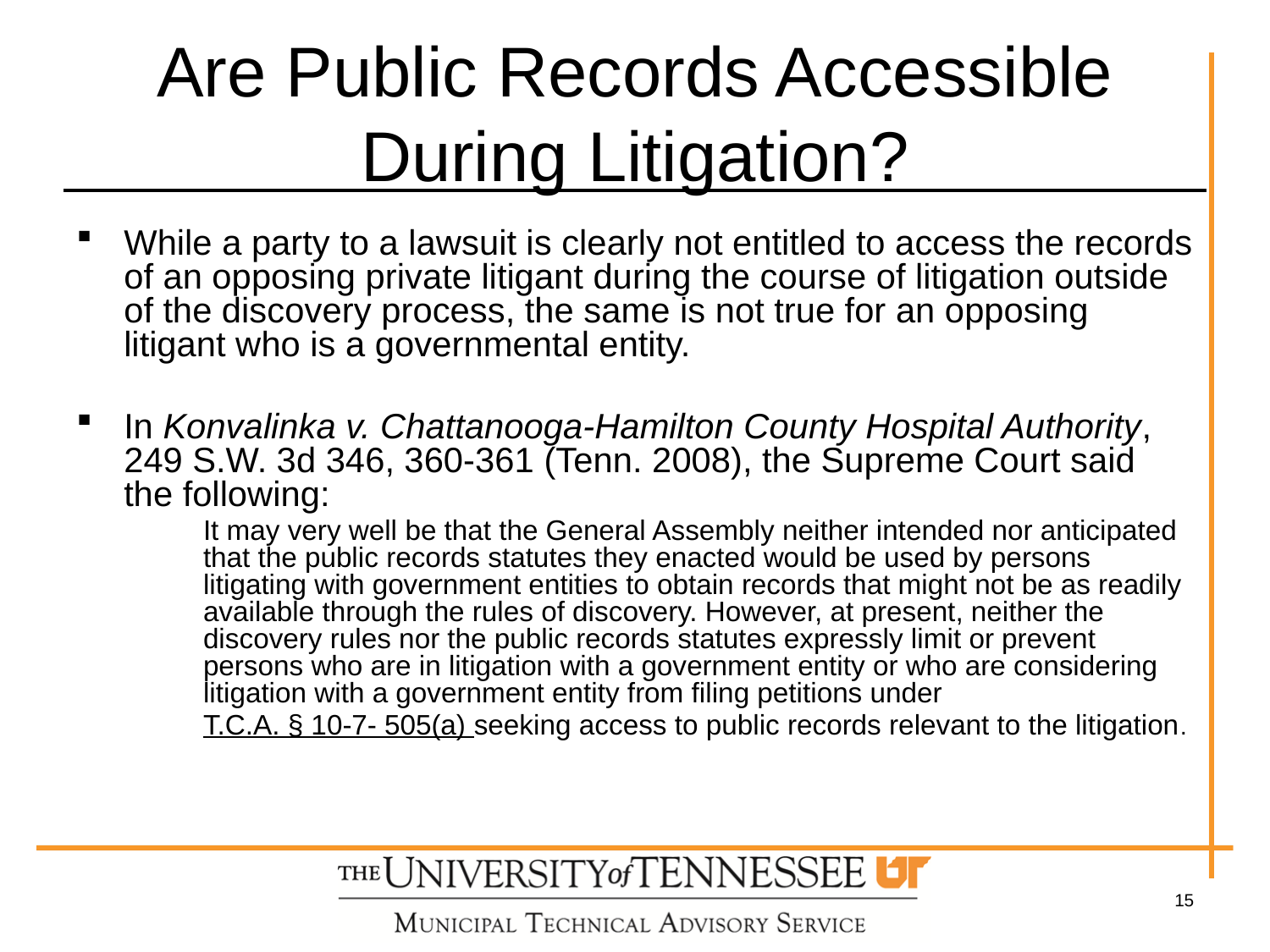

# Are Public Records Accessible During Litigation?
While a party to a lawsuit is clearly not entitled to access the records of an opposing private litigant during the course of litigation outside of the discovery process, the same is not true for an opposing litigant who is a governmental entity.

In Konvalinka v. Chattanooga-Hamilton County Hospital Authority, 249 S.W. 3d 346, 360-361 (Tenn. 2008), the Supreme Court said the following:
	It may very well be that the General Assembly neither intended nor anticipated 	that the public records statutes they enacted would be used by persons 	litigating with government entities to obtain records that might not be as readily 	available through the rules of discovery. However, at present, neither the 	discovery rules nor the public records statutes expressly limit or prevent 	persons who are in litigation with a government entity or who are considering 	litigation with a government entity from filing petitions under
	T.C.A. § 10-7- 505(a) seeking access to public records relevant to the litigation.
15